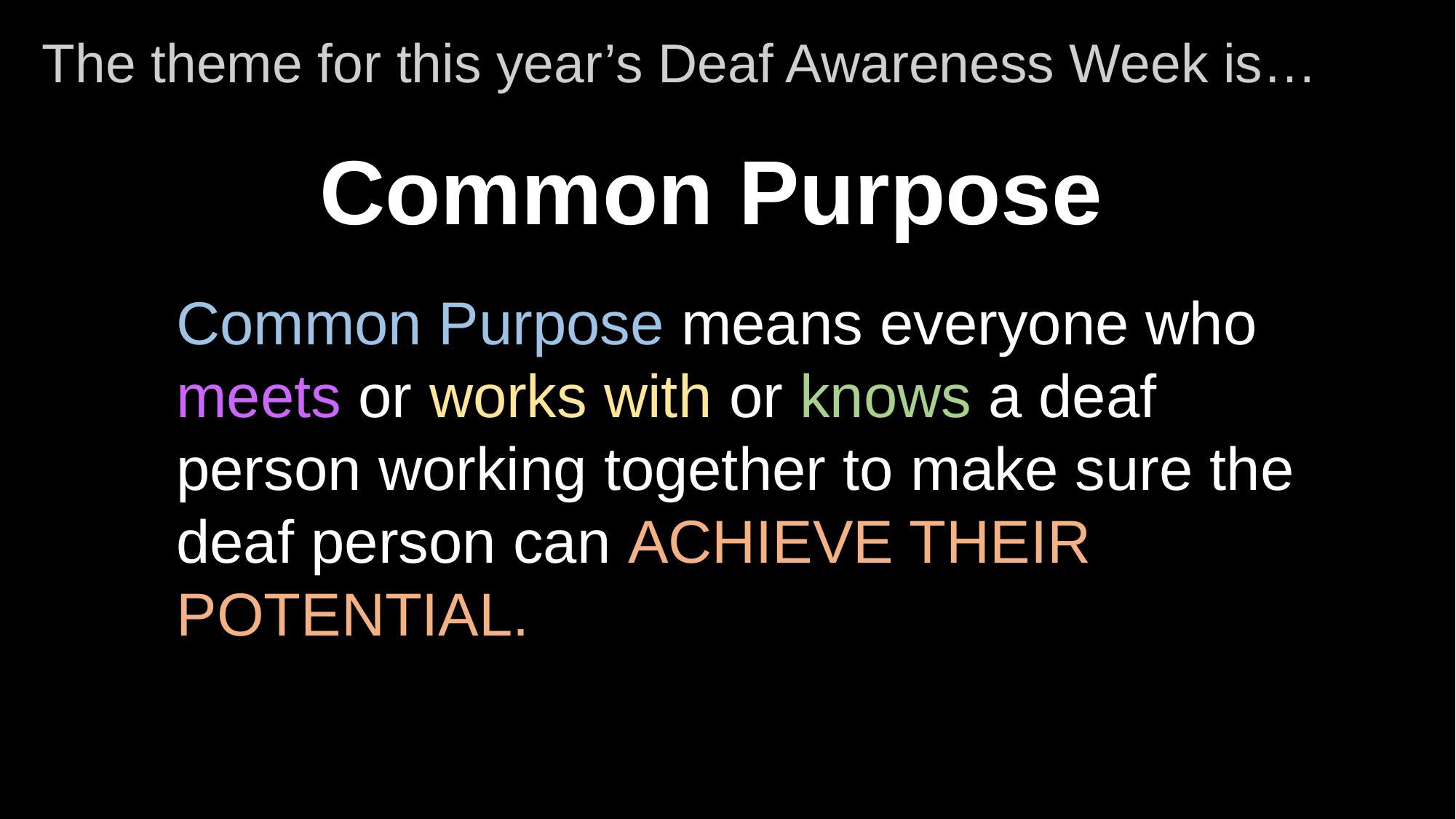

The theme for this year’s Deaf Awareness Week is…
Common Purpose
Common Purpose means everyone who meets or works with or knows a deaf person working together to make sure the deaf person can ACHIEVE THEIR POTENTIAL.